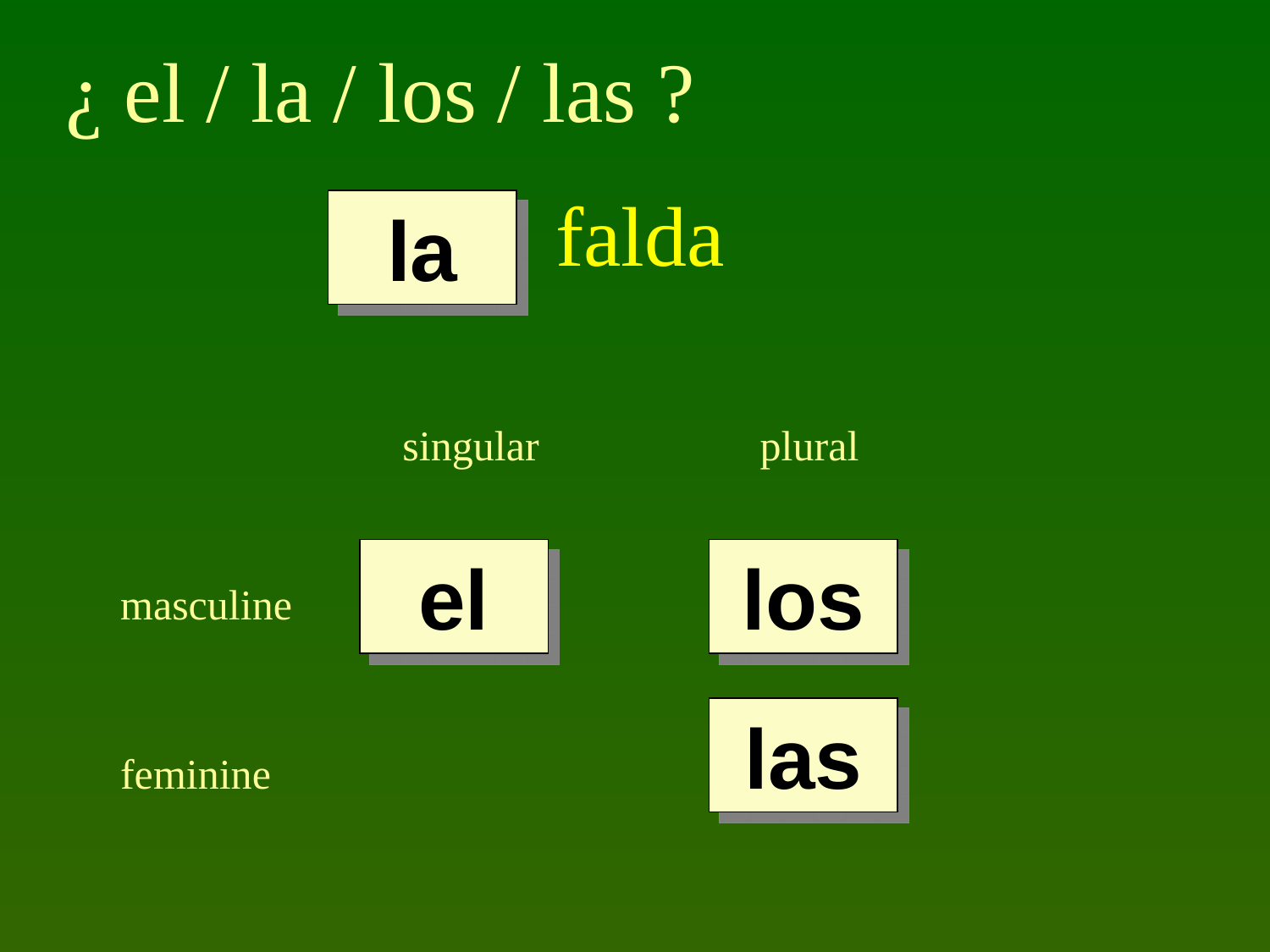

¿ el / la / los / las ?
falda
la
singular
plural
el
los
masculine
las
feminine